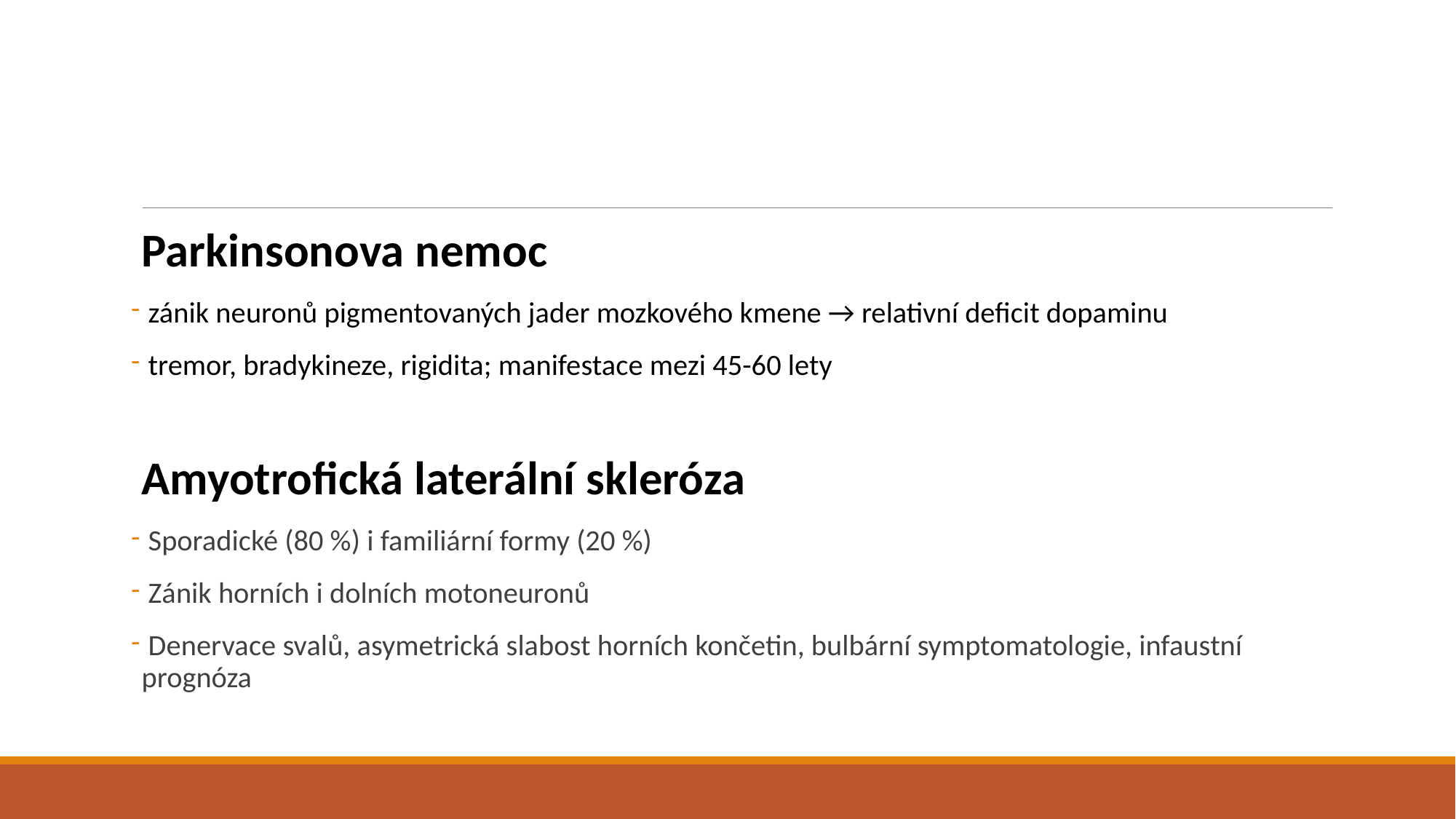

#
Parkinsonova nemoc
 zánik neuronů pigmentovaných jader mozkového kmene → relativní deficit dopaminu
 tremor, bradykineze, rigidita; manifestace mezi 45-60 lety

Amyotrofická laterální skleróza
 Sporadické (80 %) i familiární formy (20 %)
 Zánik horních i dolních motoneuronů
 Denervace svalů, asymetrická slabost horních končetin, bulbární symptomatologie, infaustní prognóza